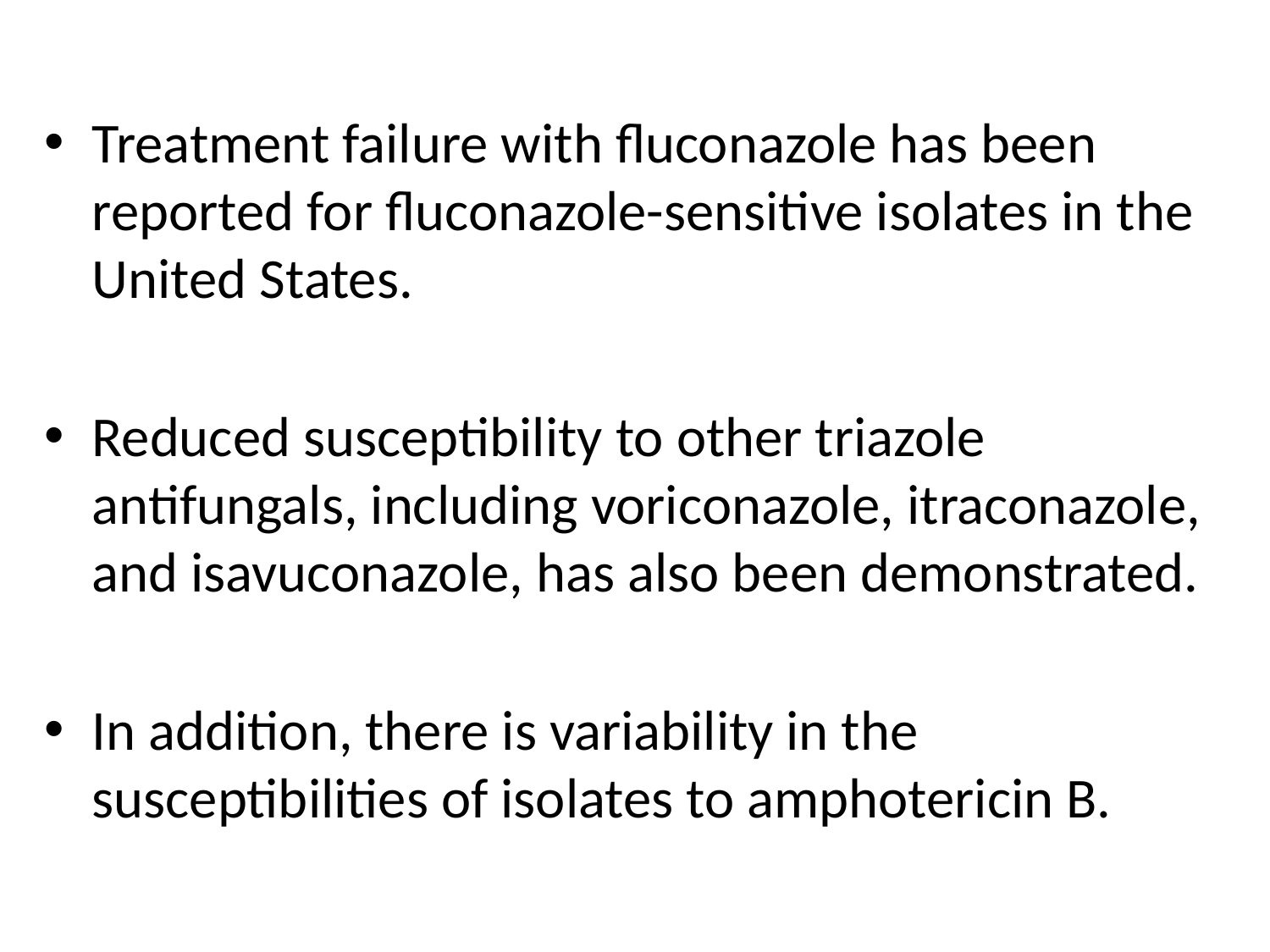

Treatment failure with fluconazole has been reported for fluconazole-sensitive isolates in the United States.

Reduced susceptibility to other triazole antifungals, including voriconazole, itraconazole, and isavuconazole, has also been demonstrated.

In addition, there is variability in the susceptibilities of isolates to amphotericin B.